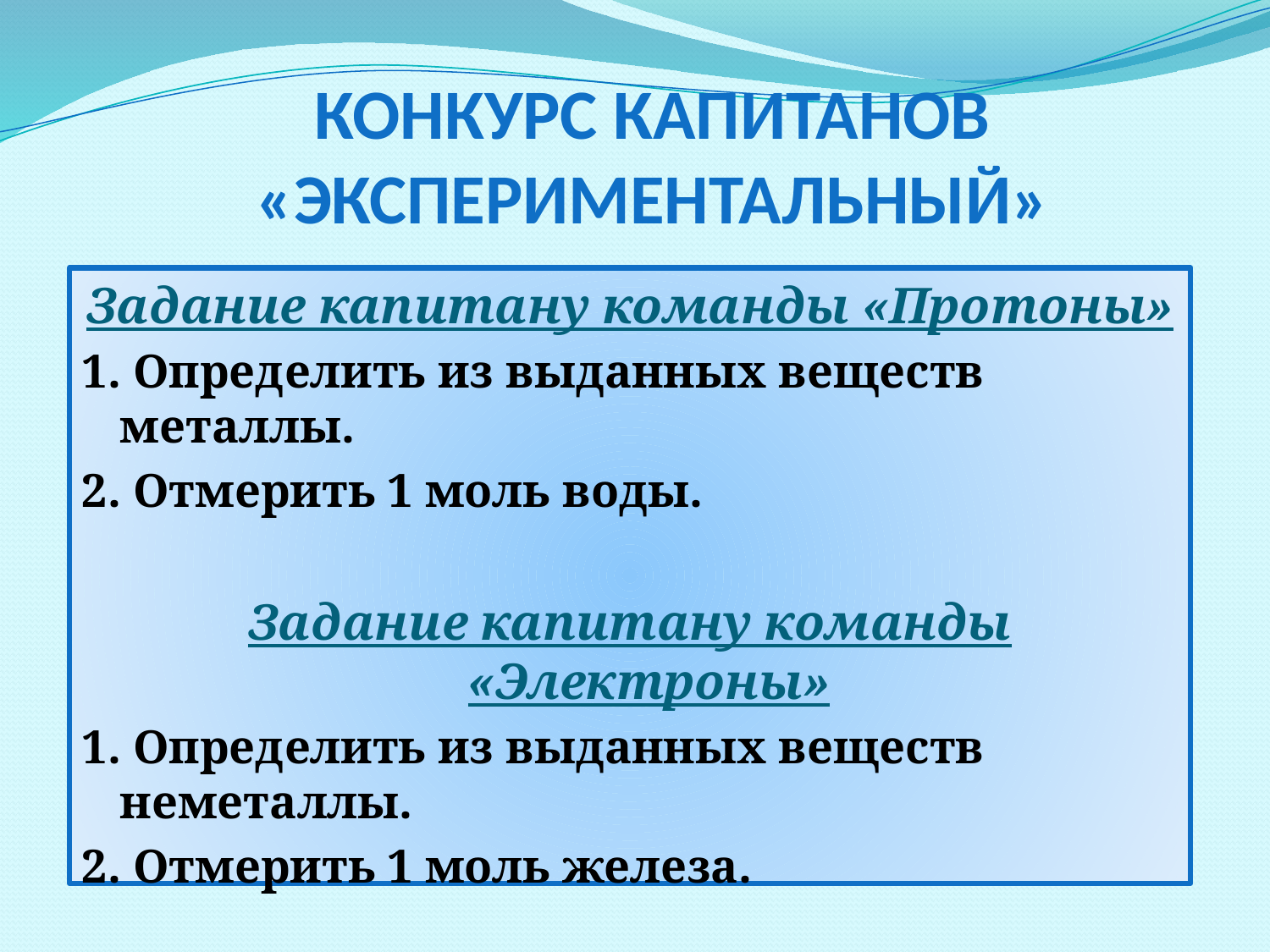

# КОНКУРС КАПИТАНОВ «ЭКСПЕРИМЕНТАЛЬНЫЙ»
Задание капитану команды «Протоны»
1. Определить из выданных веществ металлы.
2. Отмерить 1 моль воды.

Задание капитану команды «Электроны»
1. Определить из выданных веществ неметаллы.
2. Отмерить 1 моль железа.